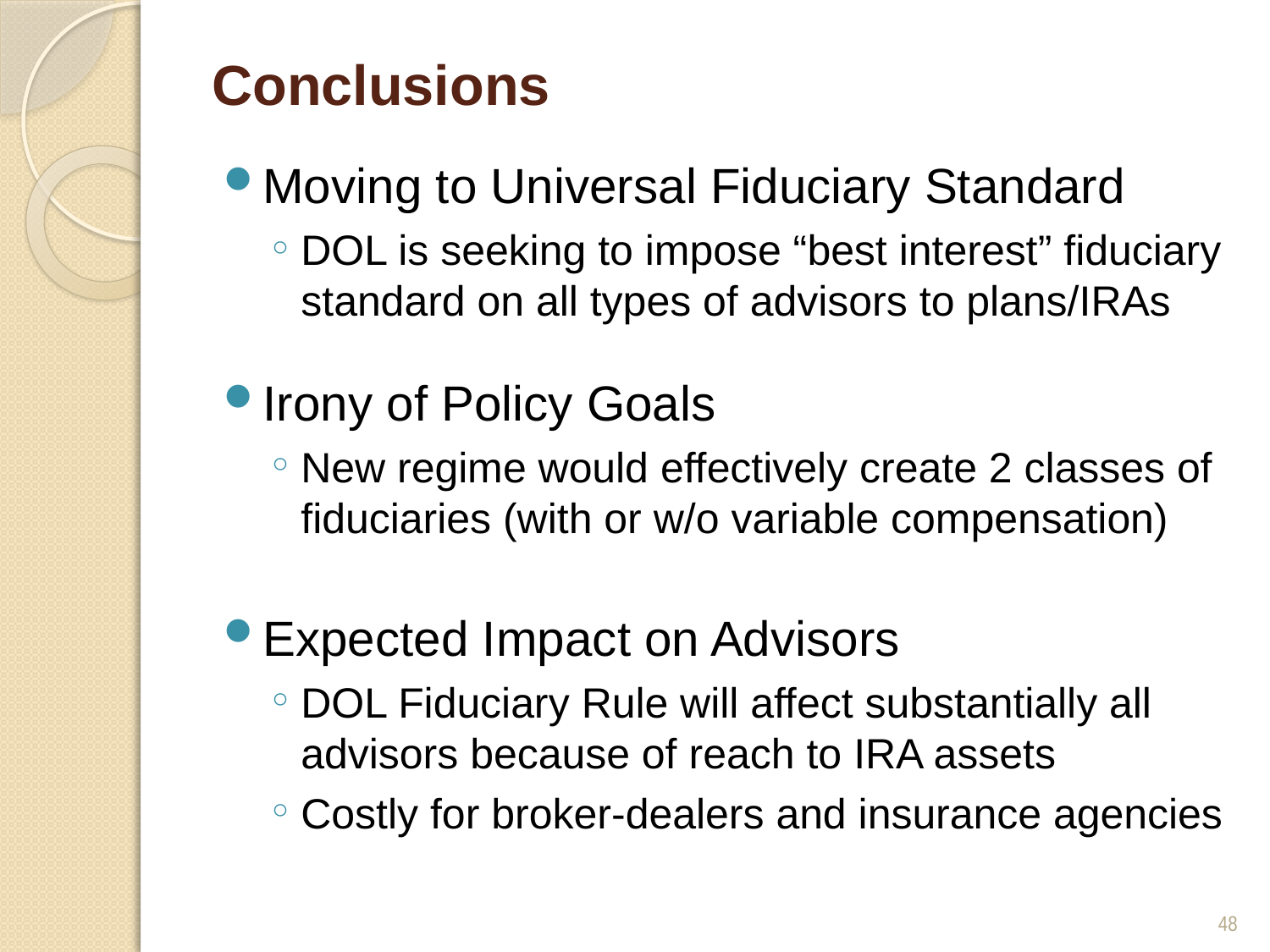

# Conclusions
Moving to Universal Fiduciary Standard
DOL is seeking to impose “best interest” fiduciary standard on all types of advisors to plans/IRAs

Irony of Policy Goals
New regime would effectively create 2 classes of fiduciaries (with or w/o variable compensation)

Expected Impact on Advisors
DOL Fiduciary Rule will affect substantially all advisors because of reach to IRA assets
Costly for broker-dealers and insurance agencies

48